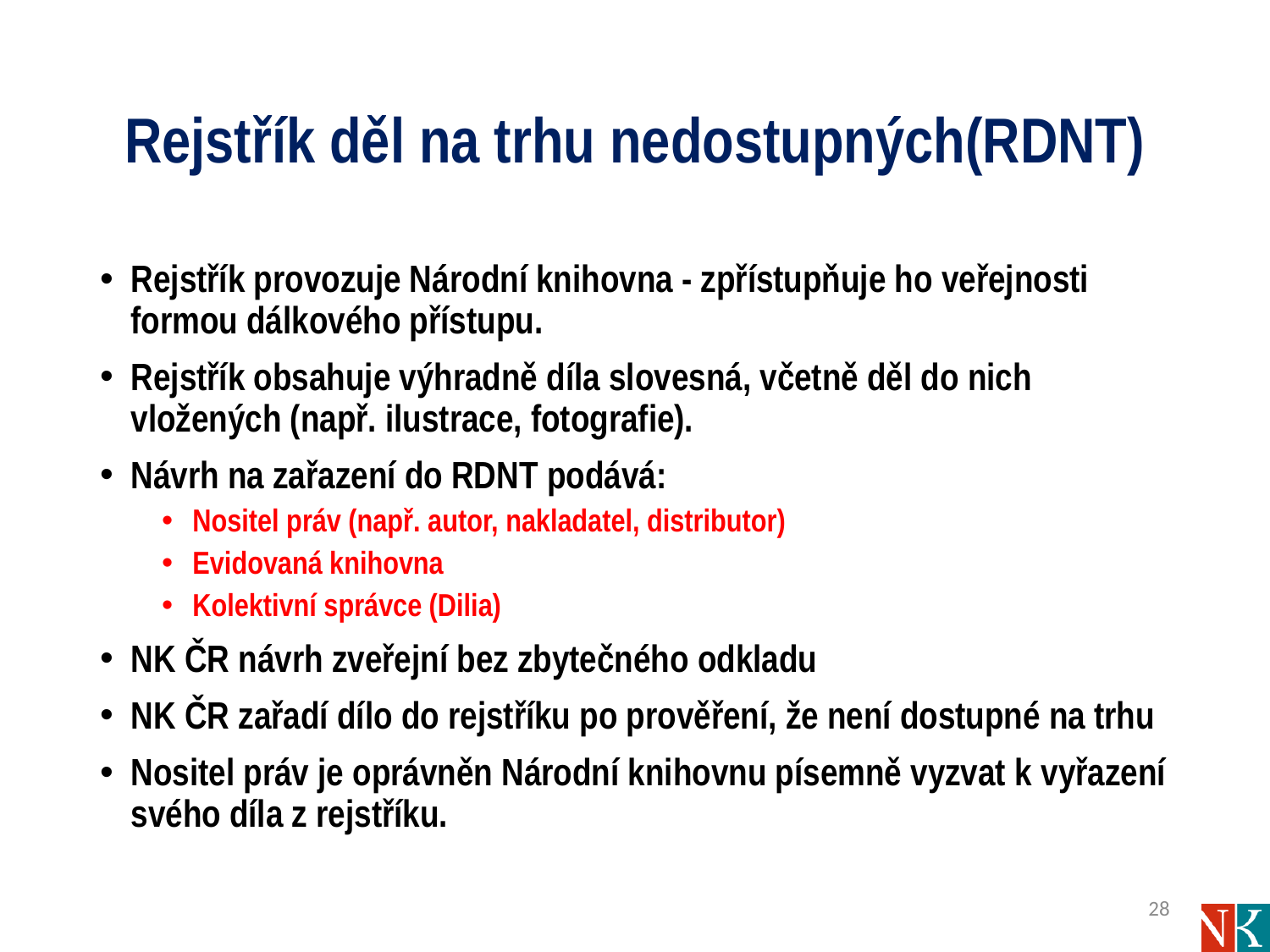

# Rejstřík děl na trhu nedostupných(RDNT)
Rejstřík provozuje Národní knihovna - zpřístupňuje ho veřejnosti formou dálkového přístupu.
Rejstřík obsahuje výhradně díla slovesná, včetně děl do nich vložených (např. ilustrace, fotografie).
Návrh na zařazení do RDNT podává:
Nositel práv (např. autor, nakladatel, distributor)
Evidovaná knihovna
Kolektivní správce (Dilia)
NK ČR návrh zveřejní bez zbytečného odkladu
NK ČR zařadí dílo do rejstříku po prověření, že není dostupné na trhu
Nositel práv je oprávněn Národní knihovnu písemně vyzvat k vyřazení svého díla z rejstříku.

28